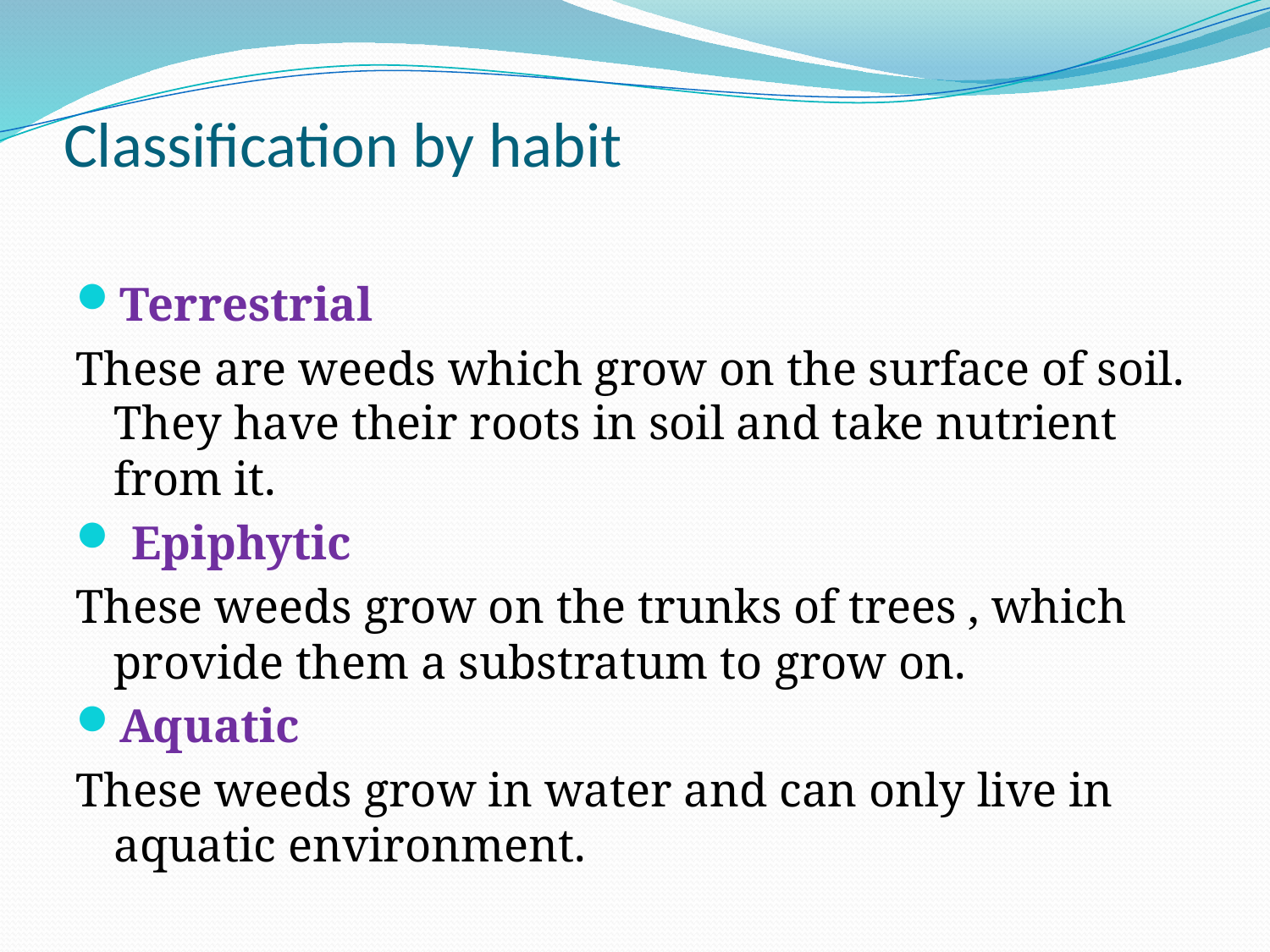

# Classification by habit
Terrestrial
These are weeds which grow on the surface of soil. They have their roots in soil and take nutrient from it.
 Epiphytic
These weeds grow on the trunks of trees , which provide them a substratum to grow on.
Aquatic
These weeds grow in water and can only live in aquatic environment.